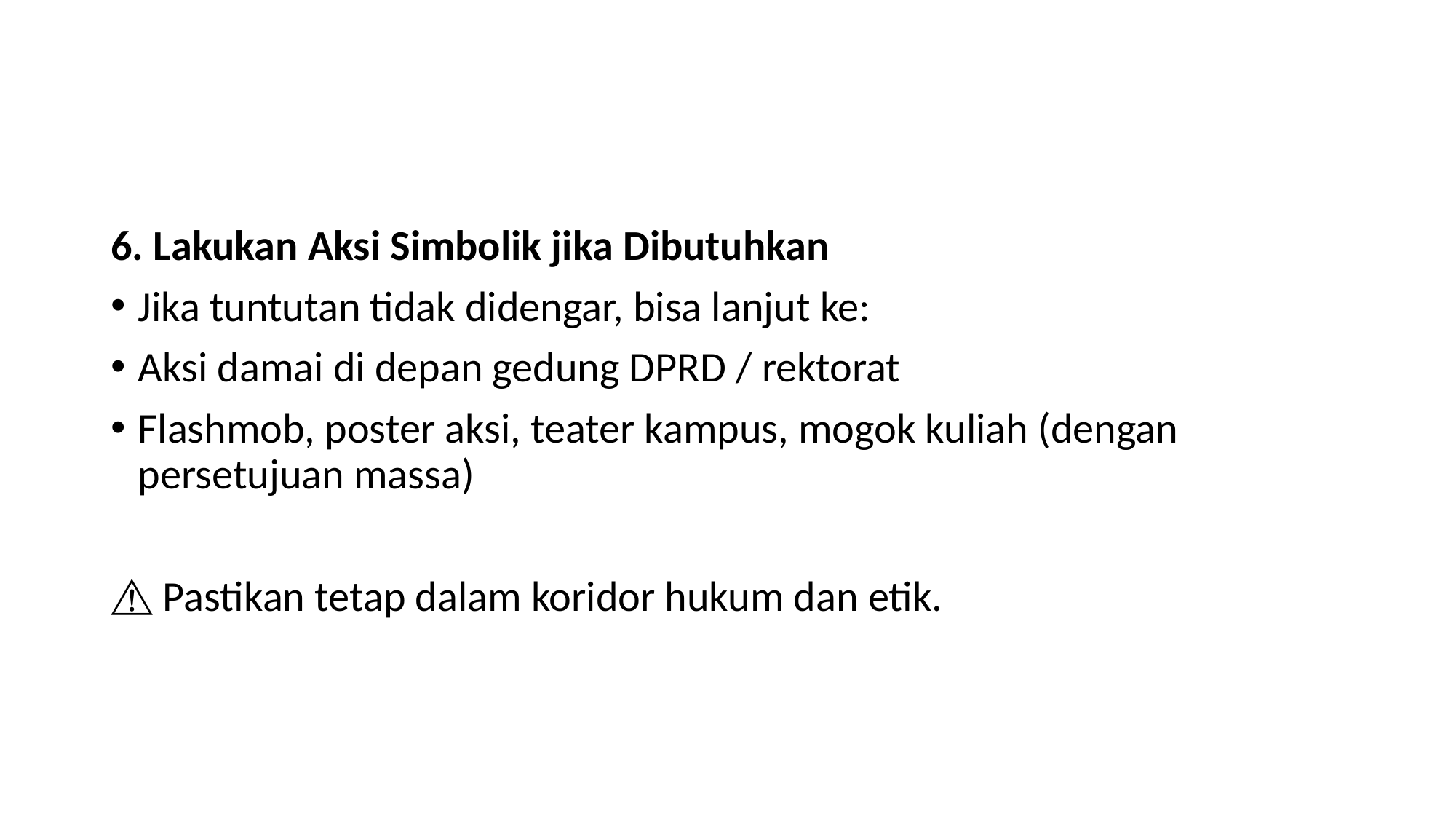

#
6. Lakukan Aksi Simbolik jika Dibutuhkan
Jika tuntutan tidak didengar, bisa lanjut ke:
Aksi damai di depan gedung DPRD / rektorat
Flashmob, poster aksi, teater kampus, mogok kuliah (dengan persetujuan massa)

⚠️ Pastikan tetap dalam koridor hukum dan etik.